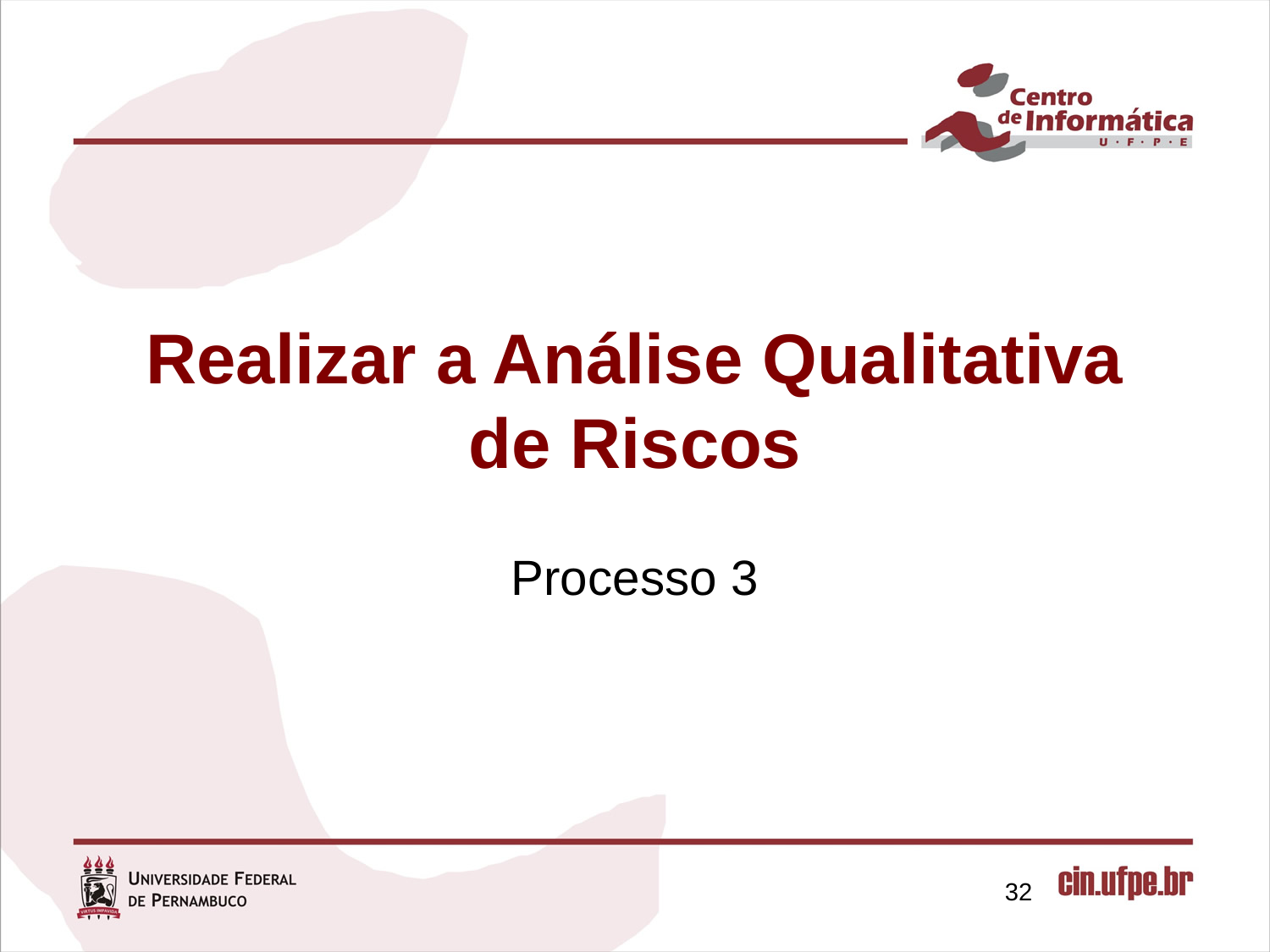

# Realizar a Análise Qualitativa de Riscos
Processo 3
32